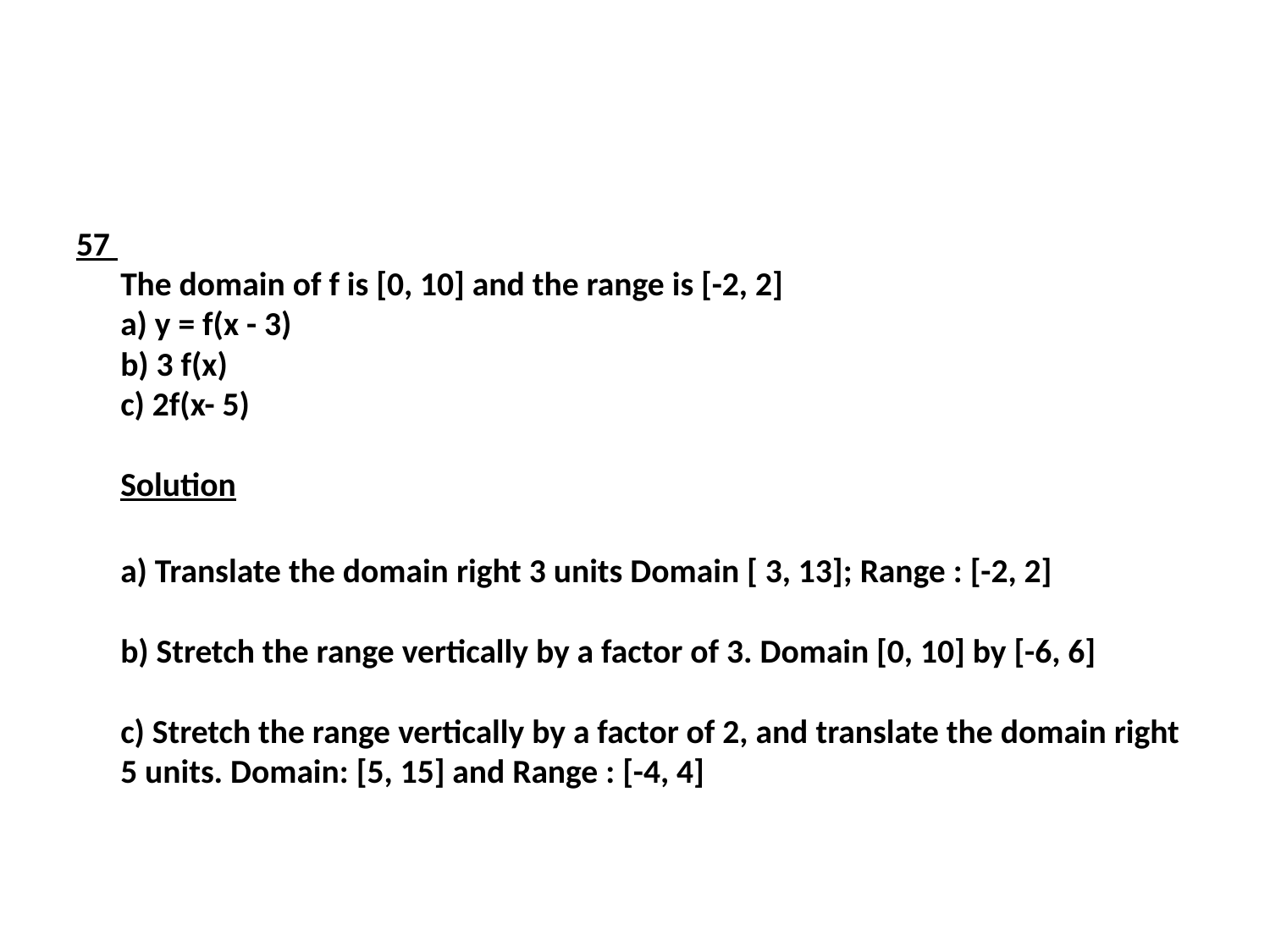

#

57
The domain of f is [0, 10] and the range is [-2, 2]
a) y = f(x - 3)
b) 3 f(x)
c) 2f(x- 5)
Solution
a) Translate the domain right 3 units Domain [ 3, 13]; Range : [-2, 2]
b) Stretch the range vertically by a factor of 3. Domain [0, 10] by [-6, 6]
c) Stretch the range vertically by a factor of 2, and translate the domain right 5 units. Domain: [5, 15] and Range : [-4, 4]